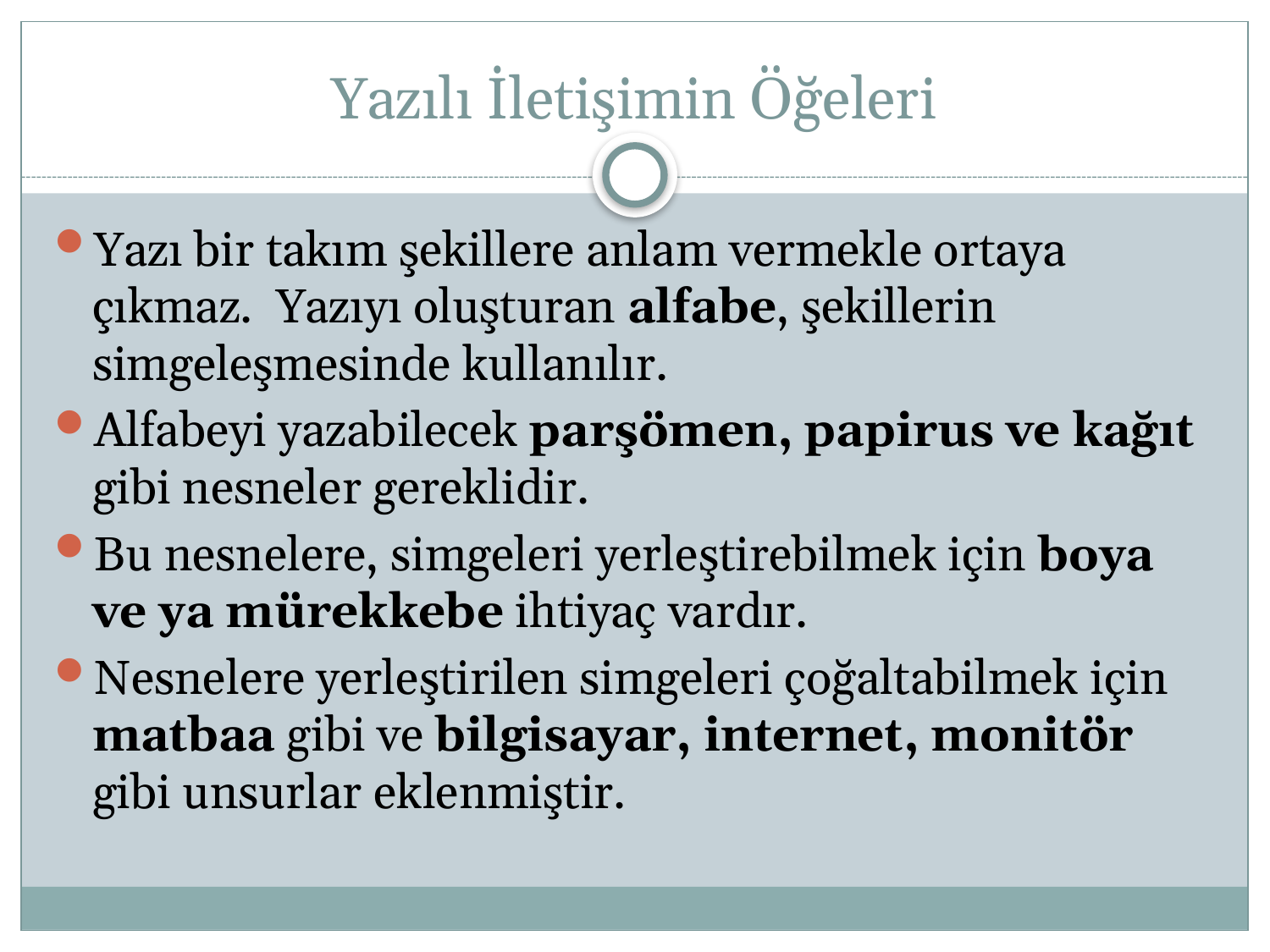

# Yazılı İletişimin Öğeleri
Yazı bir takım şekillere anlam vermekle ortaya çıkmaz.  Yazıyı oluşturan alfabe, şekillerin simgeleşmesinde kullanılır.
Alfabeyi yazabilecek parşömen, papirus ve kağıt gibi nesneler gereklidir.
Bu nesnelere, simgeleri yerleştirebilmek için boya ve ya mürekkebe ihtiyaç vardır.
Nesnelere yerleştirilen simgeleri çoğaltabilmek için matbaa gibi ve bilgisayar, internet, monitör gibi unsurlar eklenmiştir.